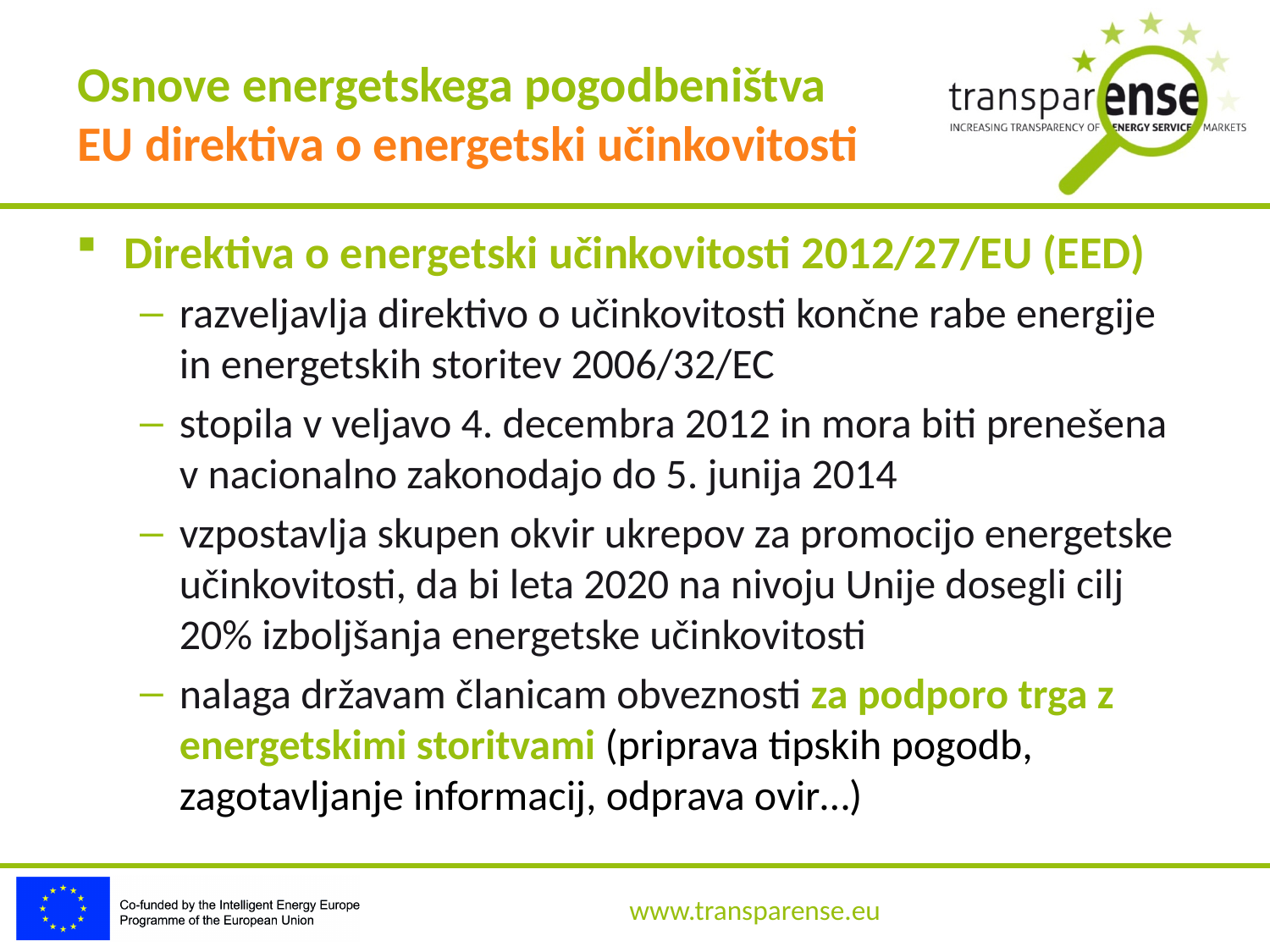

Osnove energetskega pogodbeništva
EU direktiva o energetski učinkovitosti
Direktiva o energetski učinkovitosti 2012/27/EU (EED)
razveljavlja direktivo o učinkovitosti končne rabe energije in energetskih storitev 2006/32/EC
stopila v veljavo 4. decembra 2012 in mora biti prenešena v nacionalno zakonodajo do 5. junija 2014
vzpostavlja skupen okvir ukrepov za promocijo energetske učinkovitosti, da bi leta 2020 na nivoju Unije dosegli cilj 20% izboljšanja energetske učinkovitosti
nalaga državam članicam obveznosti za podporo trga z energetskimi storitvami (priprava tipskih pogodb, zagotavljanje informacij, odprava ovir…)